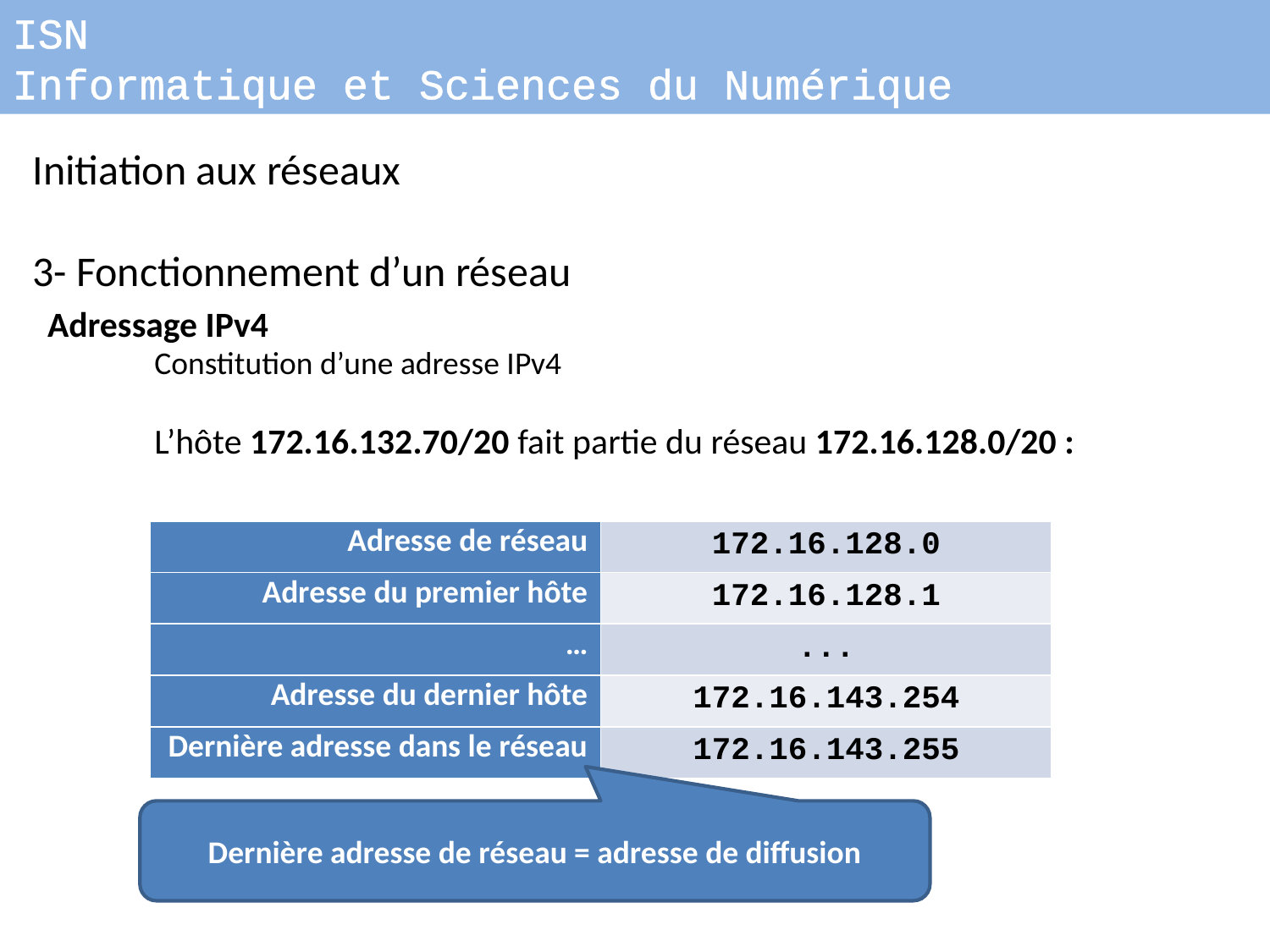

ISN
Informatique et Sciences du Numérique

Initiation aux réseaux

3- Fonctionnement d’un réseau
Adressage IPv4
Constitution d’une adresse IPv4

L’hôte 172.16.132.70/20 fait partie du réseau 172.16.128.0/20 :

| Adresse de réseau | 172.16.128.0 |
| --- | --- |
| Adresse du premier hôte | 172.16.128.1 |
| … | ... |
| Adresse du dernier hôte | 172.16.143.254 |
| Dernière adresse dans le réseau | 172.16.143.255 |
Dernière adresse de réseau = adresse de diffusion